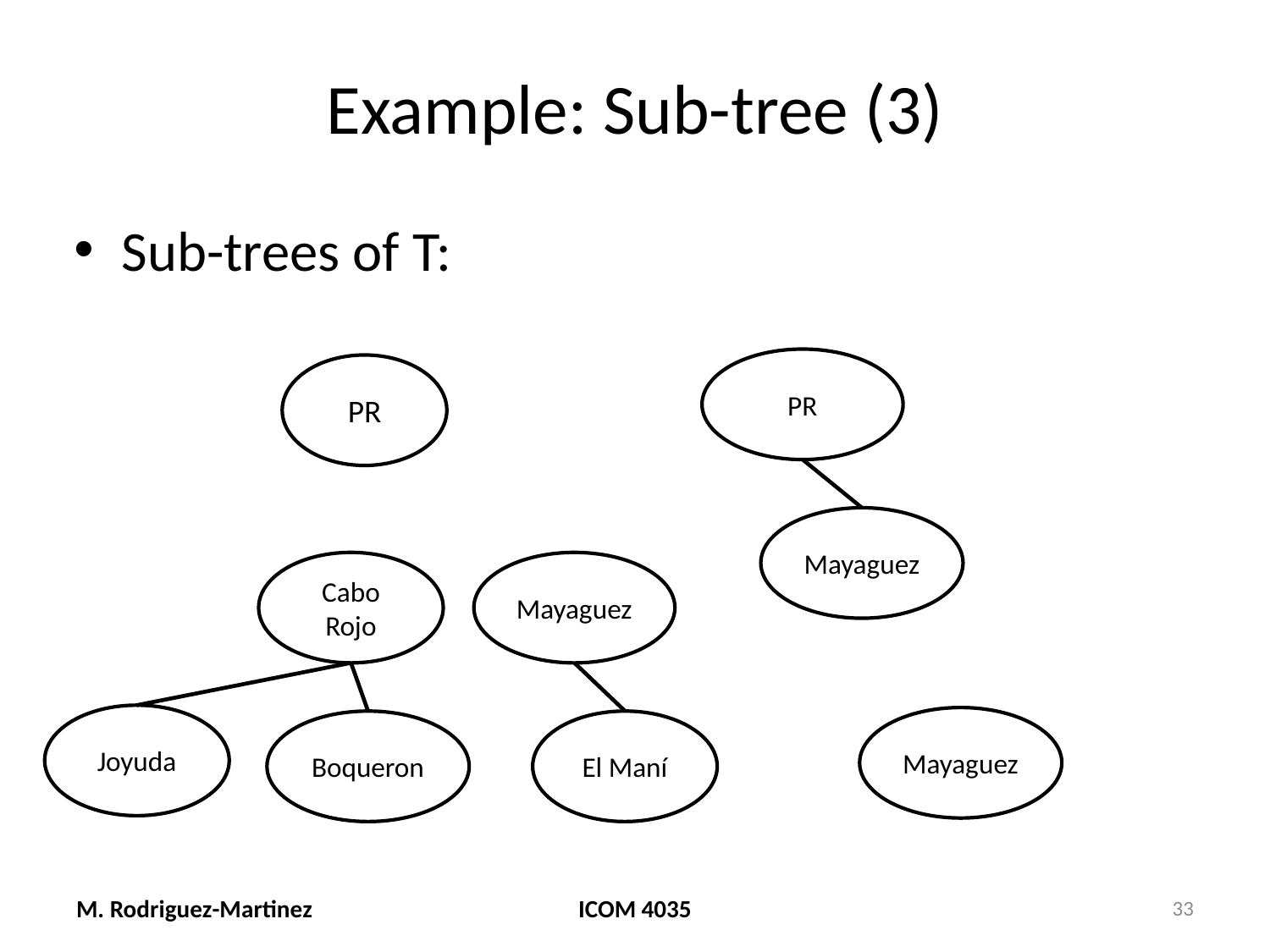

# Example: Sub-tree (3)
Sub-trees of T:
PR
PR
Mayaguez
Cabo Rojo
Mayaguez
Joyuda
Mayaguez
Boqueron
El Maní
M. Rodriguez-Martinez
ICOM 4035
33